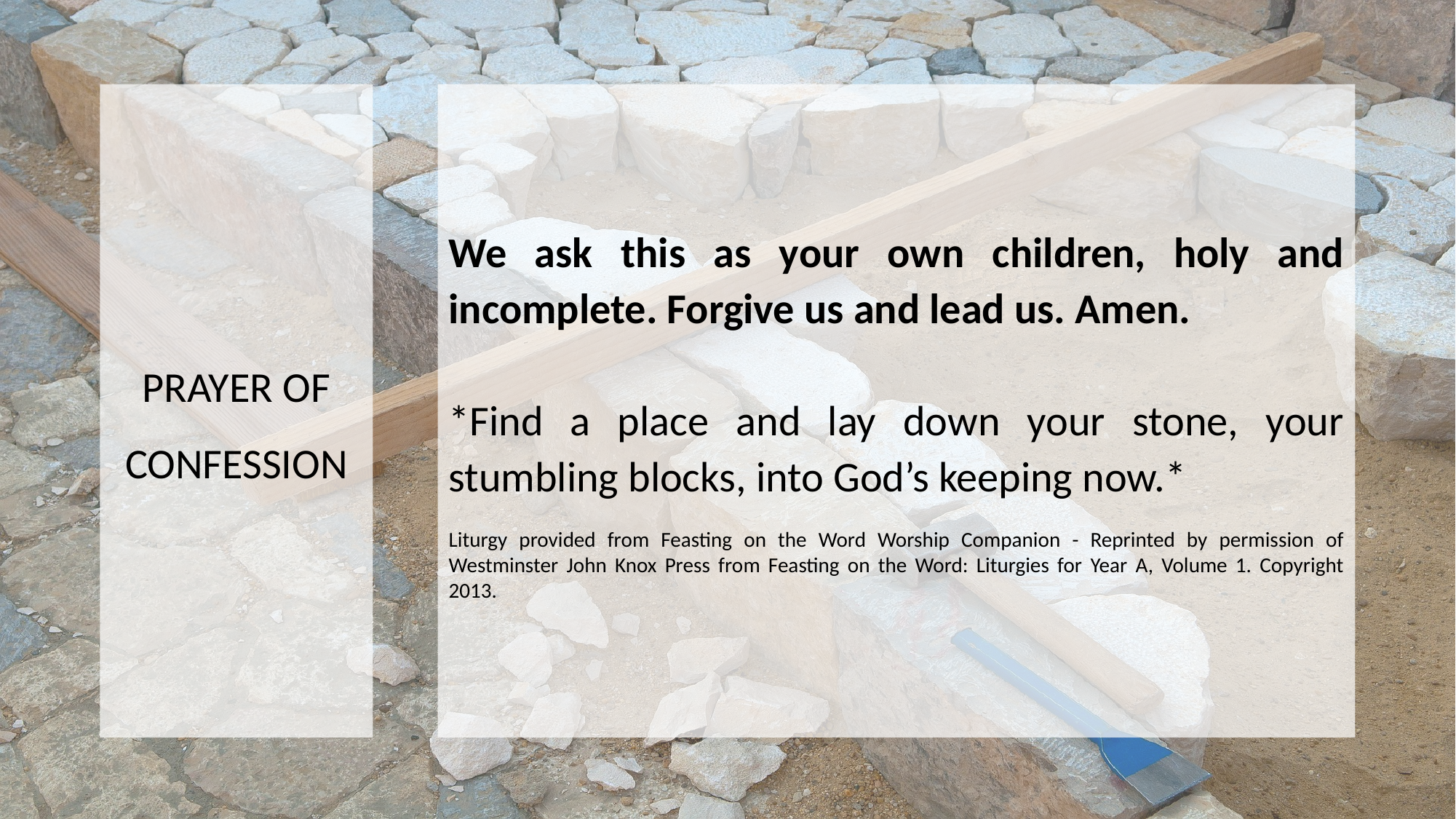

PRAYER OF CONFESSION
We ask this as your own children, holy and incomplete. Forgive us and lead us. Amen.

*Find a place and lay down your stone, your stumbling blocks, into God’s keeping now.*

Liturgy provided from Feasting on the Word Worship Companion - Reprinted by permission of Westminster John Knox Press from Feasting on the Word: Liturgies for Year A, Volume 1. Copyright 2013.